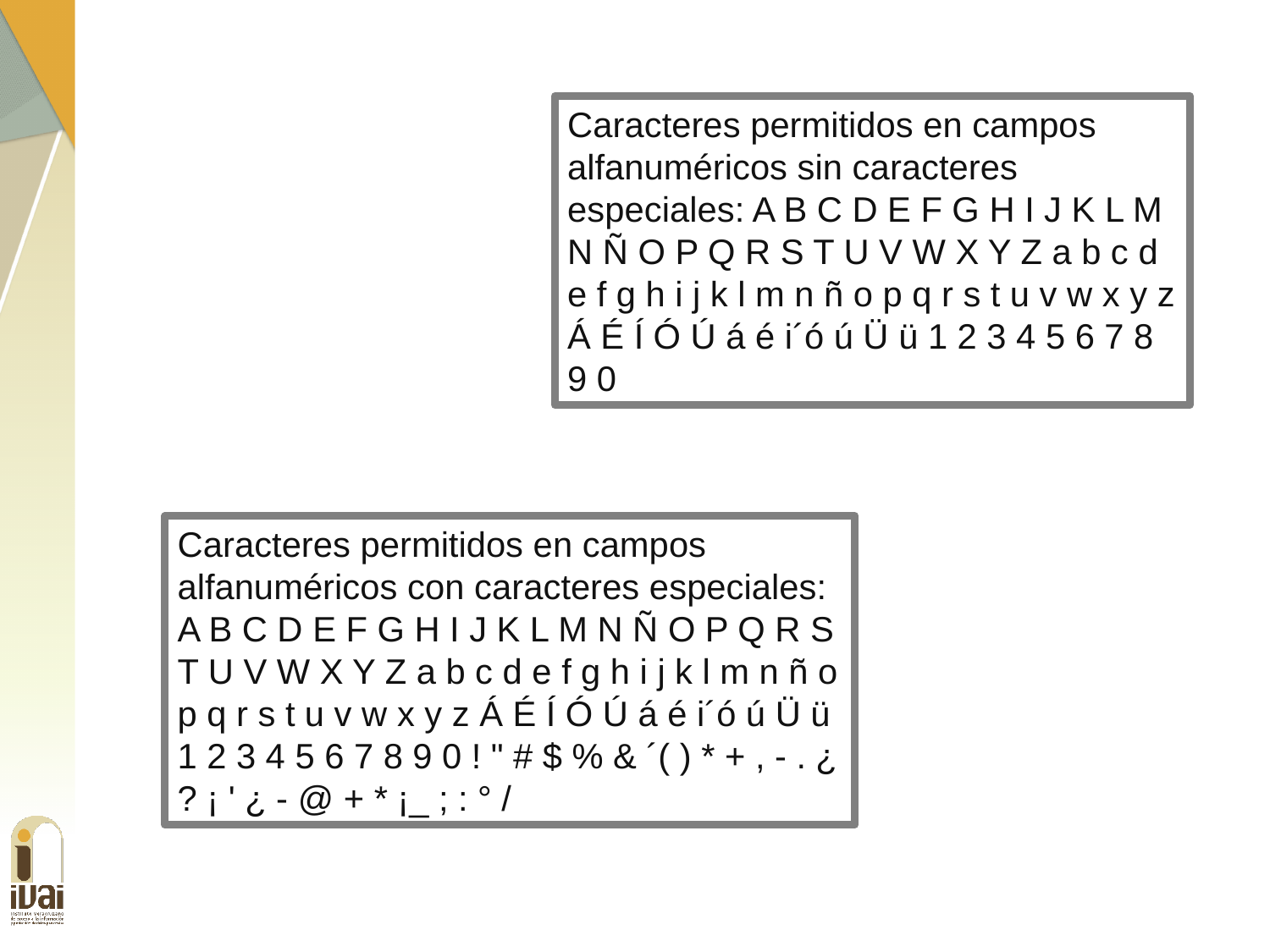

Caracteres permitidos en campos alfanuméricos sin caracteres especiales: A B C D E F G H I J K L M N Ñ O P Q R S T U V W X Y Z a b c d e f g h i j k l m n ñ o p q r s t u v w x y z Á É Í Ó Ú á é i´ó ú Ü ü 1 2 3 4 5 6 7 8 9 0
Caracteres permitidos en campos alfanuméricos con caracteres especiales: A B C D E F G H I J K L M N Ñ O P Q R S T U V W X Y Z a b c d e f g h i j k l m n ñ o p q r s t u v w x y z Á É Í Ó Ú á é i´ó ú Ü ü 1 2 3 4 5 6 7 8 9 0 ! " # $ % & ´( ) * + , - . ¿ ? ¡ ' ¿ - @ + * ¡_ ; : ° /